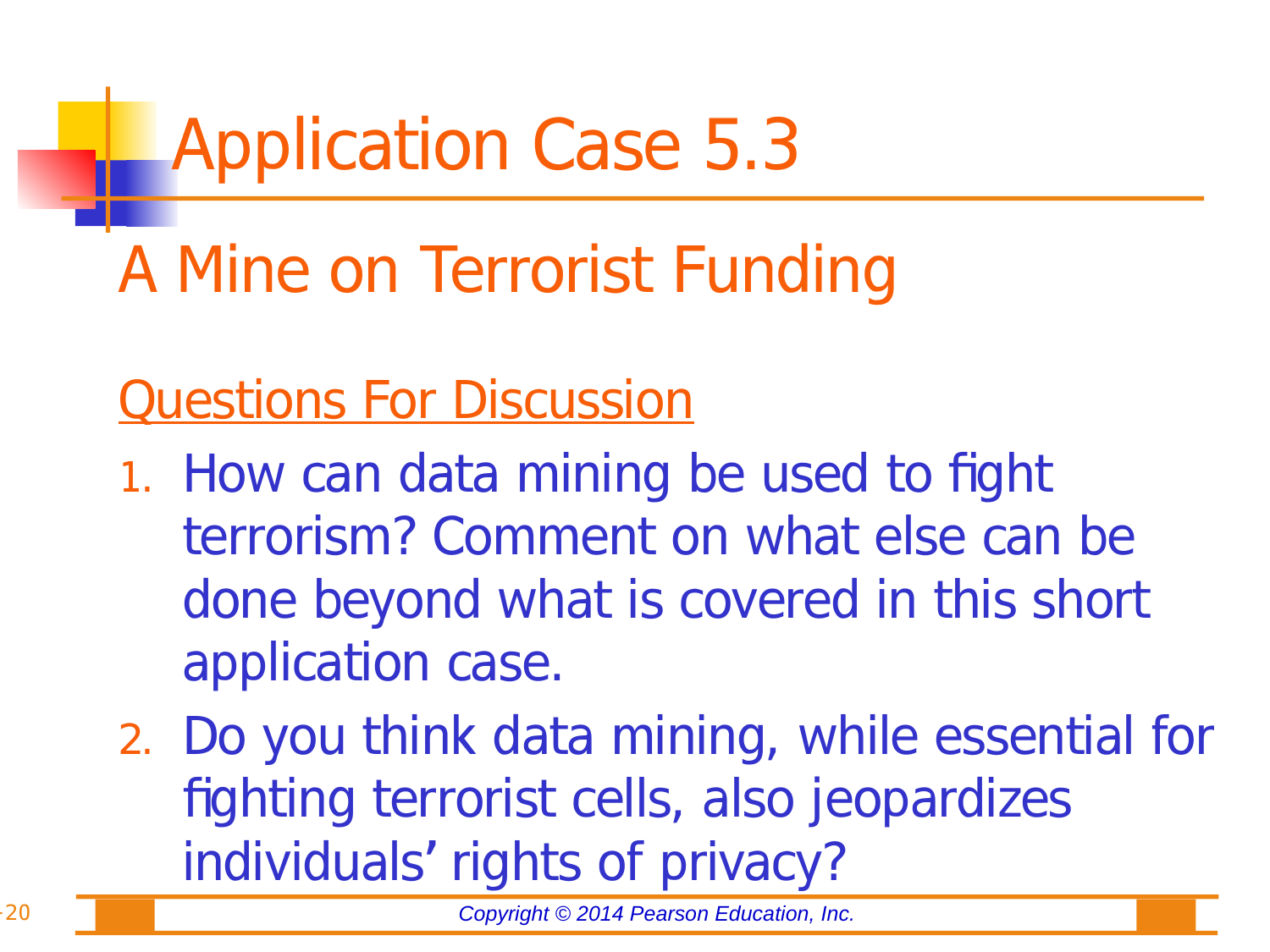

# Application Case 5.3
A Mine on Terrorist Funding

Questions For Discussion
How can data mining be used to fight terrorism? Comment on what else can be done beyond what is covered in this short application case.
Do you think data mining, while essential for fighting terrorist cells, also jeopardizes individuals’ rights of privacy?